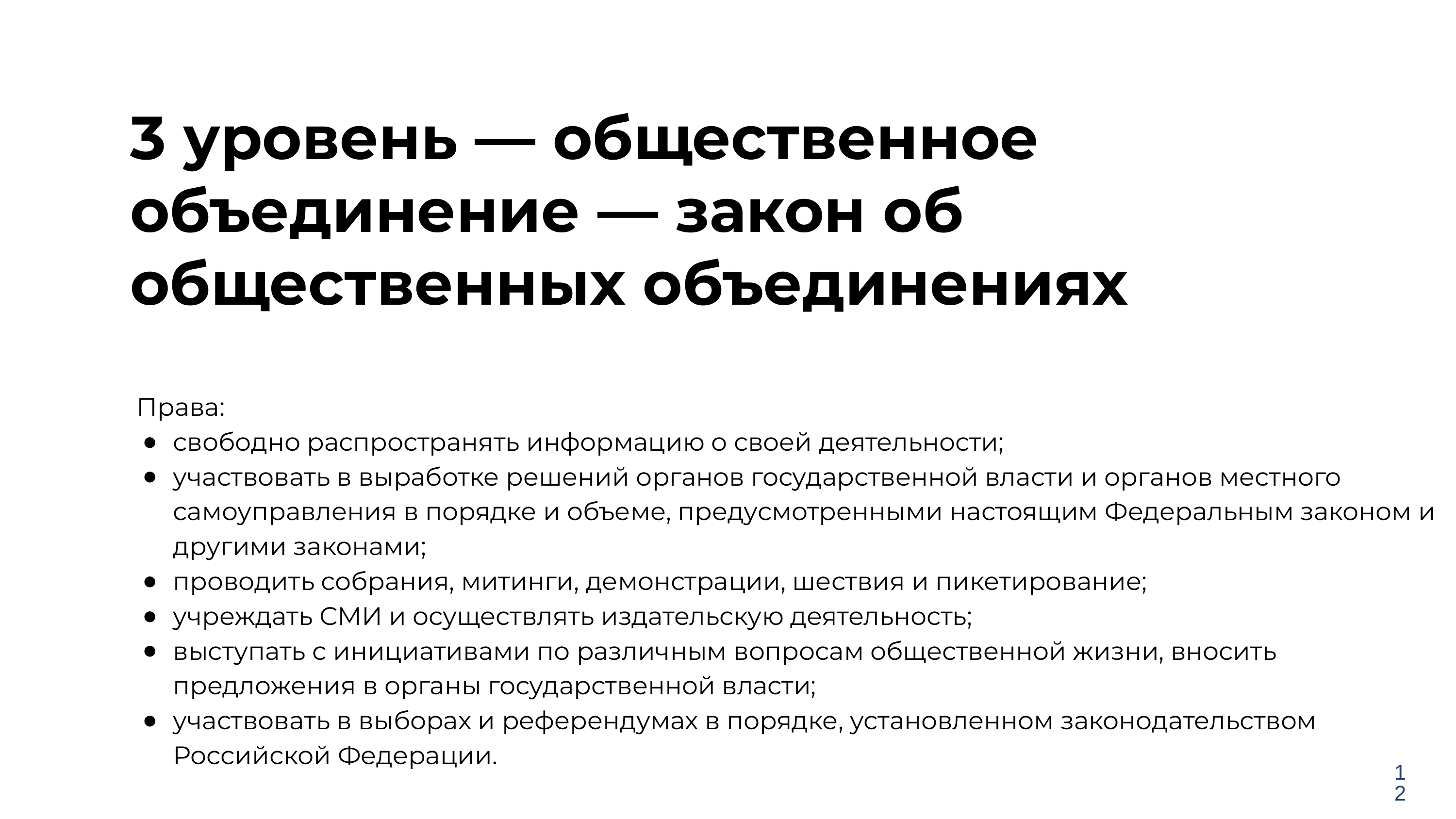

3 уровень — общественное объединение — закон об общественных объединениях

Права:
свободно распространять информацию о своей деятельности;
участвовать в выработке решений органов государственной власти и органов местного самоуправления в порядке и объеме, предусмотренными настоящим Федеральным законом и другими законами;
проводить собрания, митинги, демонстрации, шествия и пикетирование;
учреждать СМИ и осуществлять издательскую деятельность;
выступать с инициативами по различным вопросам общественной жизни, вносить предложения в органы государственной власти;
участвовать в выборах и референдумах в порядке, установленном законодательством Российской Федерации.

12